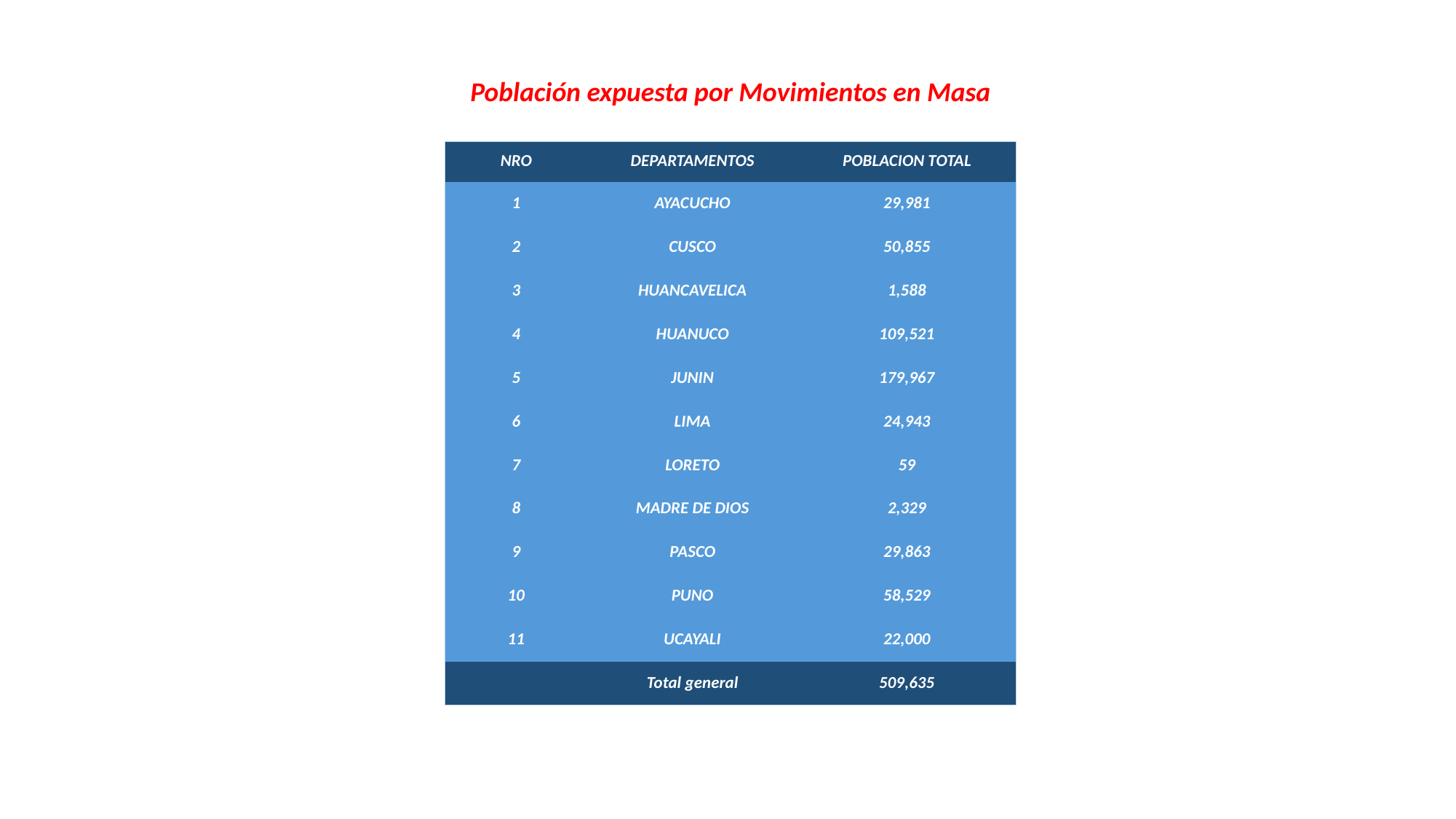

Población expuesta por Movimientos en Masa
| NRO | DEPARTAMENTOS | POBLACION TOTAL |
| --- | --- | --- |
| 1 | AYACUCHO | 29,981 |
| 2 | CUSCO | 50,855 |
| 3 | HUANCAVELICA | 1,588 |
| 4 | HUANUCO | 109,521 |
| 5 | JUNIN | 179,967 |
| 6 | LIMA | 24,943 |
| 7 | LORETO | 59 |
| 8 | MADRE DE DIOS | 2,329 |
| 9 | PASCO | 29,863 |
| 10 | PUNO | 58,529 |
| 11 | UCAYALI | 22,000 |
|  | Total general | 509,635 |